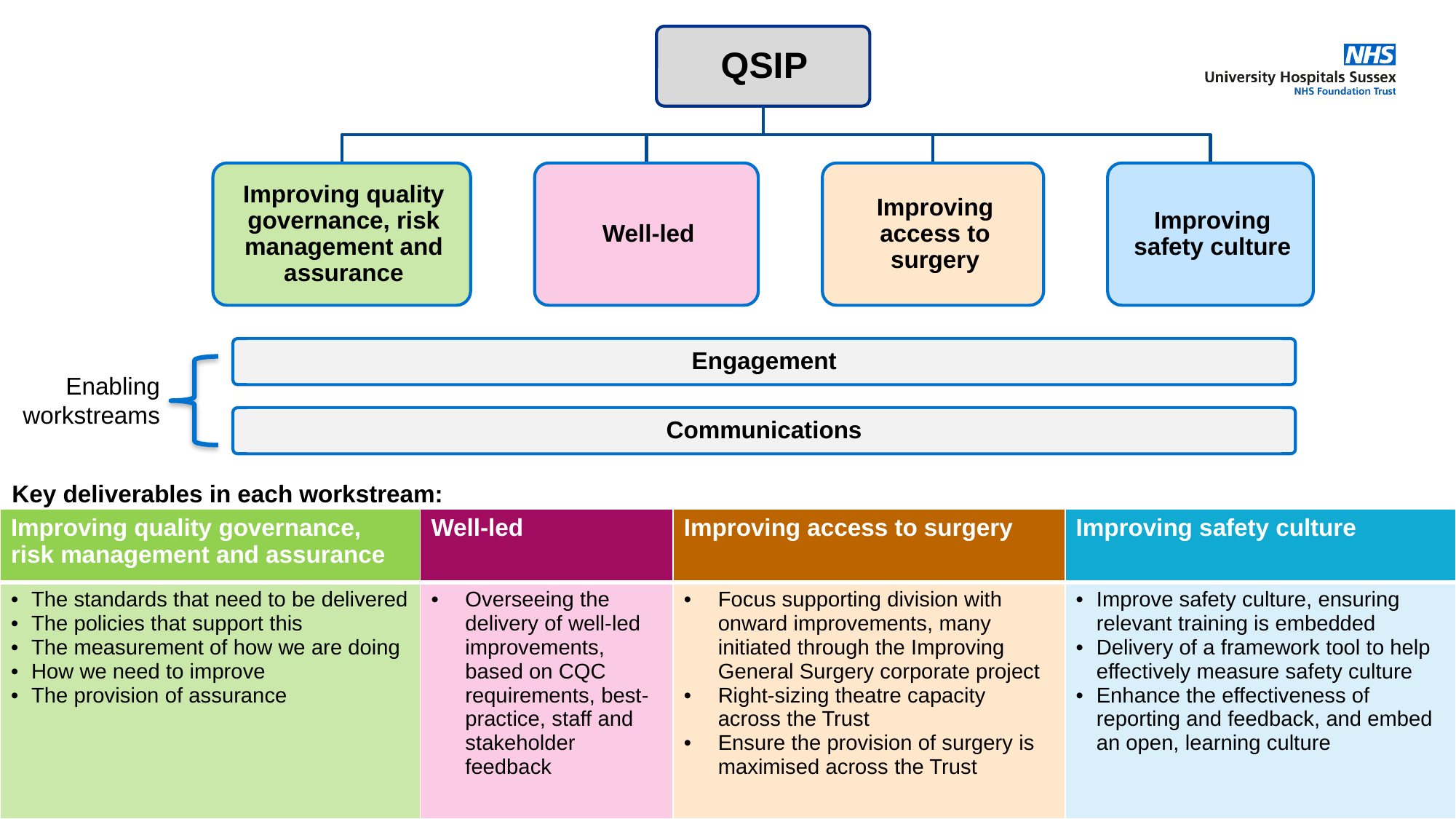

QSIP
Improving quality governance, risk management and assurance
Well-led
Improving access to surgery
Improving safety culture

Engagement

Enabling workstreams

Communications
Key deliverables in each workstream:
| Improving quality governance, risk management and assurance | Well-led | Improving access to surgery | Improving safety culture |
| --- | --- | --- | --- |
| The standards that need to be delivered The policies that support this The measurement of how we are doing How we need to improve The provision of assurance | Overseeing the delivery of well-led improvements, based on CQC requirements, best-practice, staff and stakeholder feedback | Focus supporting division with onward improvements, many initiated through the Improving General Surgery corporate project Right-sizing theatre capacity across the Trust Ensure the provision of surgery is maximised across the Trust | Improve safety culture, ensuring relevant training is embedded Delivery of a framework tool to help effectively measure safety culture Enhance the effectiveness of reporting and feedback, and embed an open, learning culture |
6